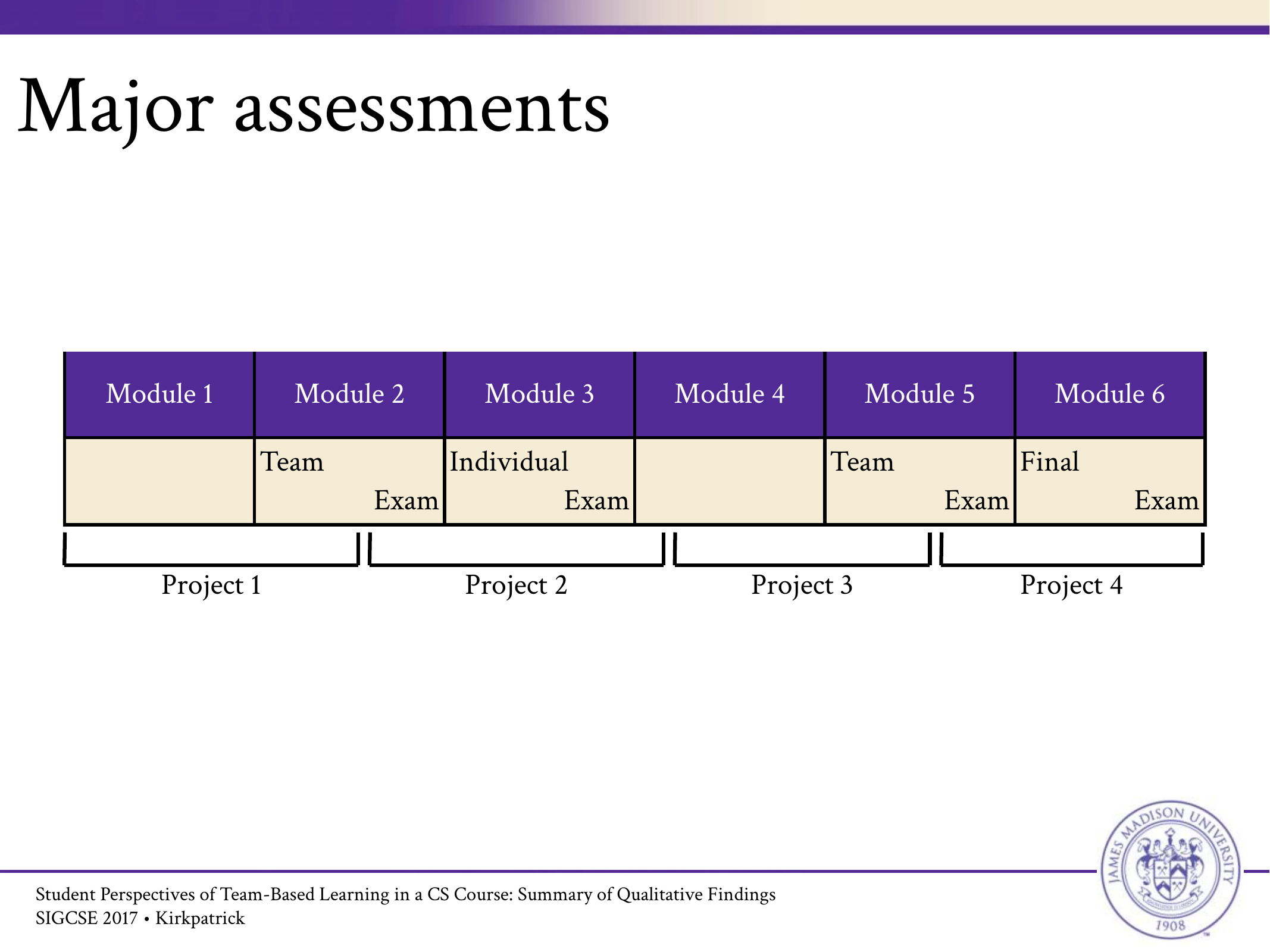

# Major assessments
| Module 1 | Module 2 | Module 3 | Module 4 | Module 5 | Module 6 |
| --- | --- | --- | --- | --- | --- |
|  | Team Exam | Individual Exam |  | Team Exam | Final Exam |

Project 1

Project 2

Project 3

Project 4